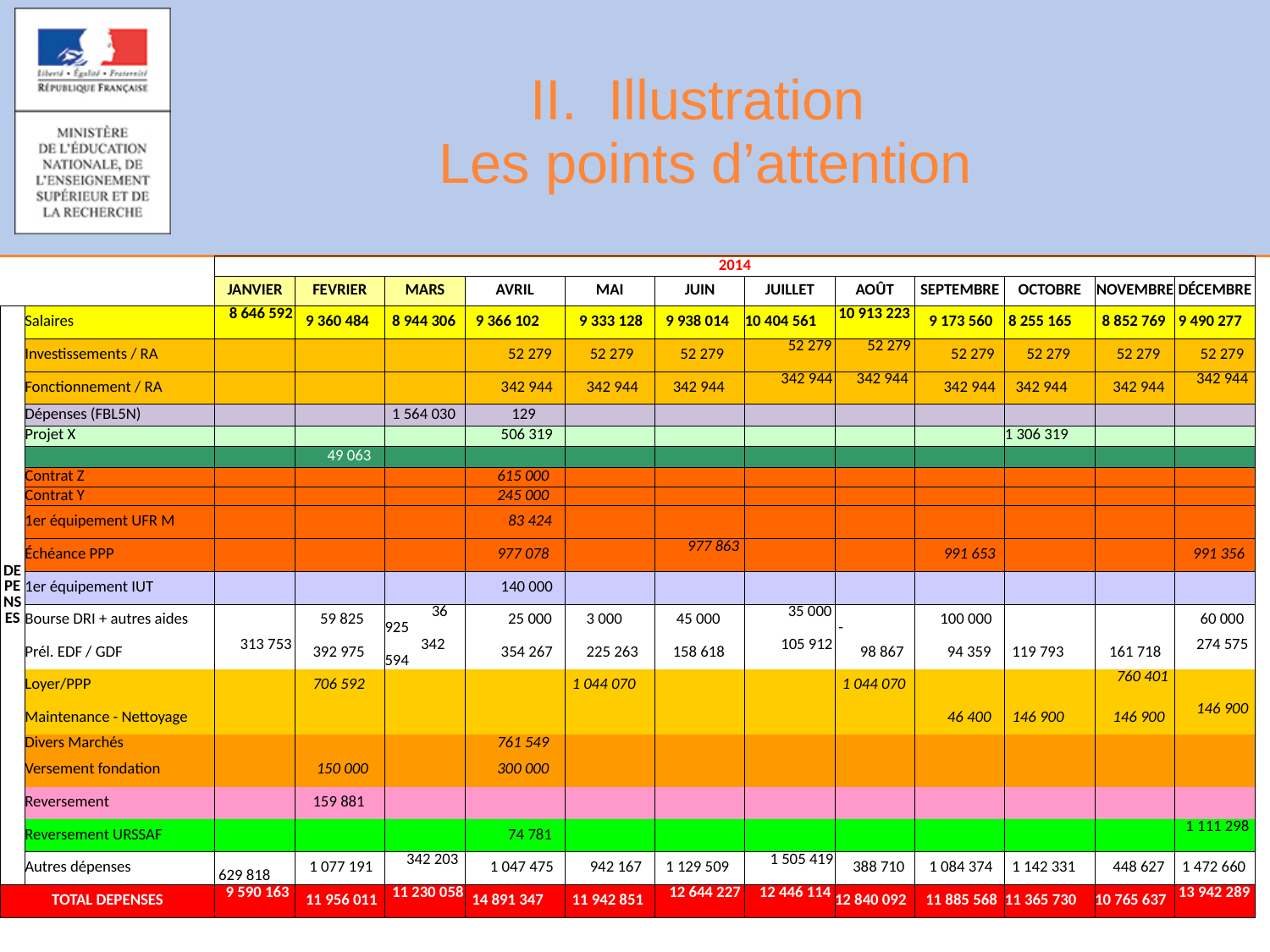

II.  Illustration
Les points d’attention
#
|  |  | 2014 |  |  |  |  |  |  |  |  |  |  |  |
| --- | --- | --- | --- | --- | --- | --- | --- | --- | --- | --- | --- | --- | --- |
|  |  | JANVIER | FEVRIER | MARS | AVRIL | MAI | JUIN | JUILLET | AOÛT | SEPTEMBRE | OCTOBRE | NOVEMBRE | DÉCEMBRE |
| DEPENSES | Salaires | 8 646 592 | 9 360 484 | 8 944 306 | 9 366 102 | 9 333 128 | 9 938 014 | 10 404 561 | 10 913 223 | 9 173 560 | 8 255 165 | 8 852 769 | 9 490 277 |
|  | Investissements / RA |  |  |  | 52 279 | 52 279 | 52 279 | 52 279 | 52 279 | 52 279 | 52 279 | 52 279 | 52 279 |
|  | Fonctionnement / RA |  |  |  | 342 944 | 342 944 | 342 944 | 342 944 | 342 944 | 342 944 | 342 944 | 342 944 | 342 944 |
|  | Dépenses (FBL5N) |  |  | 1 564 030 | 129 |  |  |  |  |  |  |  |  |
|  | Projet X |  |  |  | 506 319 |  |  |  |  |  | 1 306 319 |  |  |
|  |  |  | 49 063 |  |  |  |  |  |  |  |  |  |  |
|  | Contrat Z |  |  |  | 615 000 |  |  |  |  |  |  |  |  |
|  | Contrat Y |  |  |  | 245 000 |  |  |  |  |  |  |  |  |
|  | 1er équipement UFR M |  |  |  | 83 424 |  |  |  |  |  |  |  |  |
|  | Échéance PPP |  |  |  | 977 078 |  | 977 863 |  |  | 991 653 |  |  | 991 356 |
|  | 1er équipement IUT |  |  |  | 140 000 |  |  |  |  |  |  |  |  |
|  | Bourse DRI + autres aides |  | 59 825 | 36 925 | 25 000 | 3 000 | 45 000 | 35 000 | - | 100 000 |  |  | 60 000 |
|  | Prél. EDF / GDF | 313 753 | 392 975 | 342 594 | 354 267 | 225 263 | 158 618 | 105 912 | 98 867 | 94 359 | 119 793 | 161 718 | 274 575 |
|  | Loyer/PPP |  | 706 592 |  |  | 1 044 070 |  |  | 1 044 070 |  |  | 760 401 |  |
|  | Maintenance - Nettoyage |  |  |  |  |  |  |  |  | 46 400 | 146 900 | 146 900 | 146 900 |
|  | Divers Marchés |  |  |  | 761 549 |  |  |  |  |  |  |  |  |
|  | Versement fondation |  | 150 000 |  | 300 000 |  |  |  |  |  |  |  |  |
|  | Reversement |  | 159 881 |  |  |  |  |  |  |  |  |  |  |
|  | Reversement URSSAF |  |  |  | 74 781 |  |  |  |  |  |  |  | 1 111 298 |
|  | Autres dépenses | 629 818 | 1 077 191 | 342 203 | 1 047 475 | 942 167 | 1 129 509 | 1 505 419 | 388 710 | 1 084 374 | 1 142 331 | 448 627 | 1 472 660 |
| TOTAL DEPENSES |  | 9 590 163 | 11 956 011 | 11 230 058 | 14 891 347 | 11 942 851 | 12 644 227 | 12 446 114 | 12 840 092 | 11 885 568 | 11 365 730 | 10 765 637 | 13 942 289 |
28